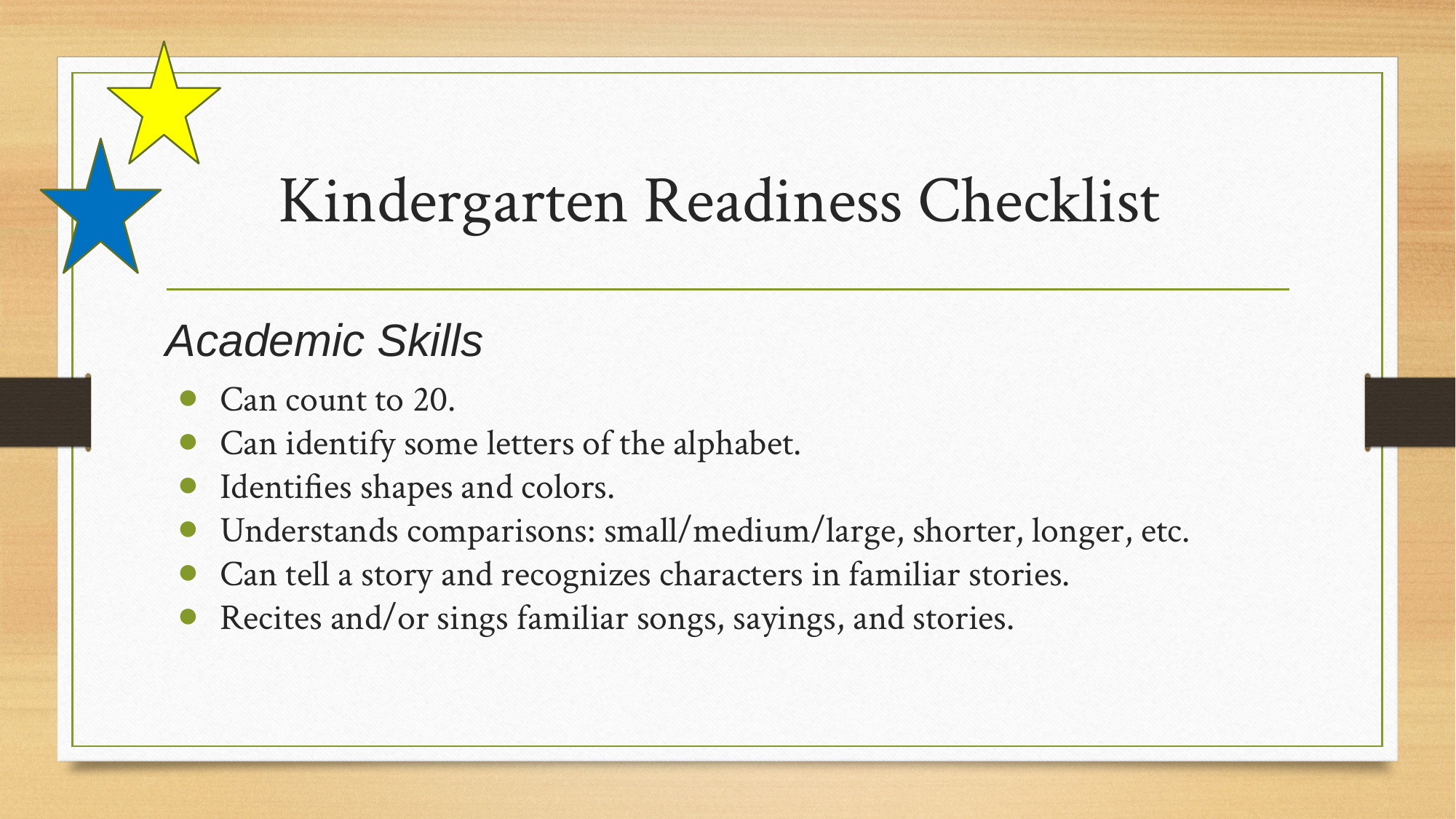

# Kindergarten Readiness Checklist

Academic Skills
Can count to 20.
Can identify some letters of the alphabet.
Identifies shapes and colors.
Understands comparisons: small/medium/large, shorter, longer, etc.
Can tell a story and recognizes characters in familiar stories.
Recites and/or sings familiar songs, sayings, and stories.